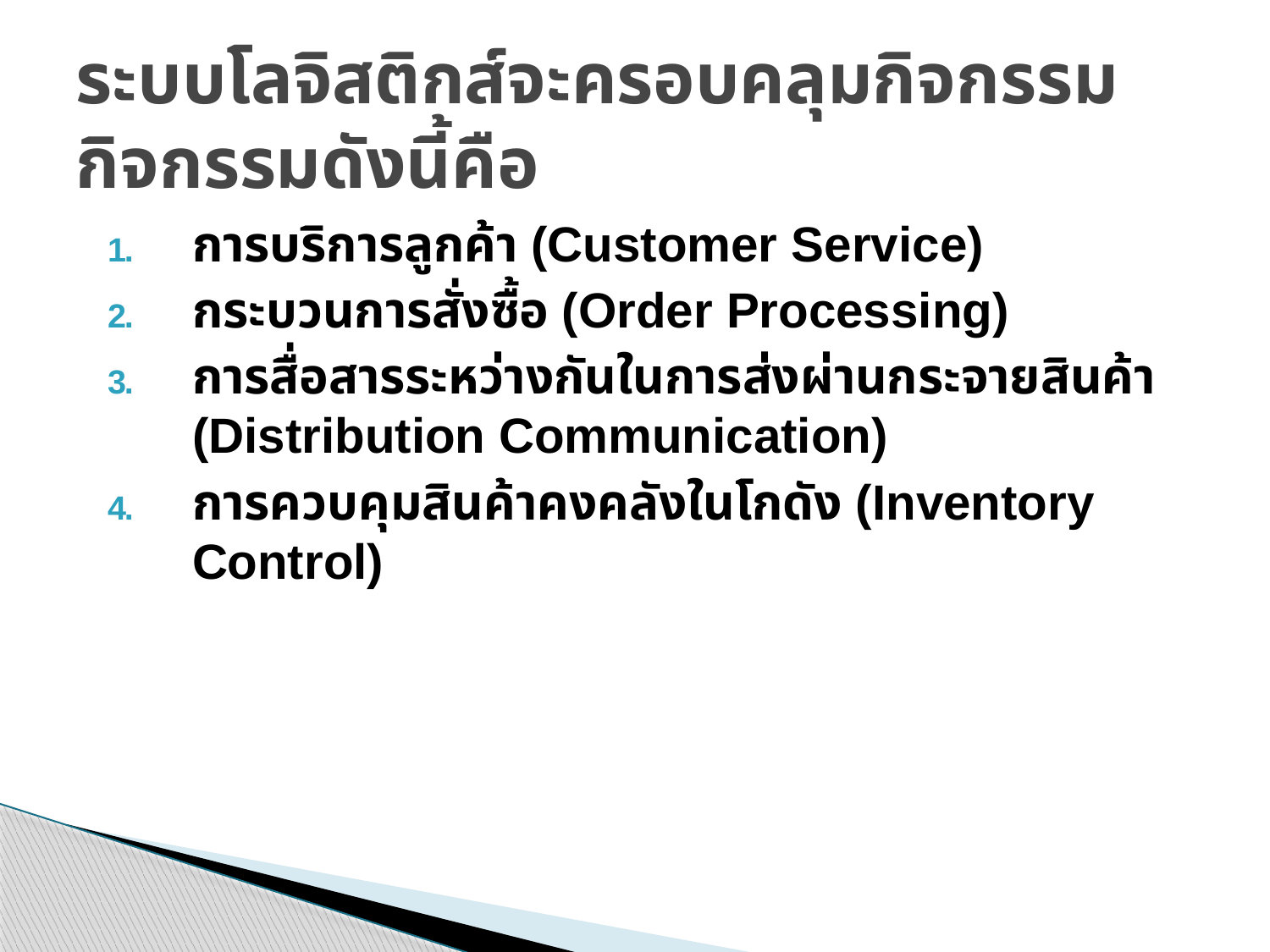

# ระบบโลจิสติกส์จะครอบคลุมกิจกรรมกิจกรรมดังนี้คือ
การบริการลูกค้า (Customer Service)
กระบวนการสั่งซื้อ (Order Processing)
การสื่อสารระหว่างกันในการส่งผ่านกระจายสินค้า (Distribution Communication)
การควบคุมสินค้าคงคลังในโกดัง (Inventory Control)